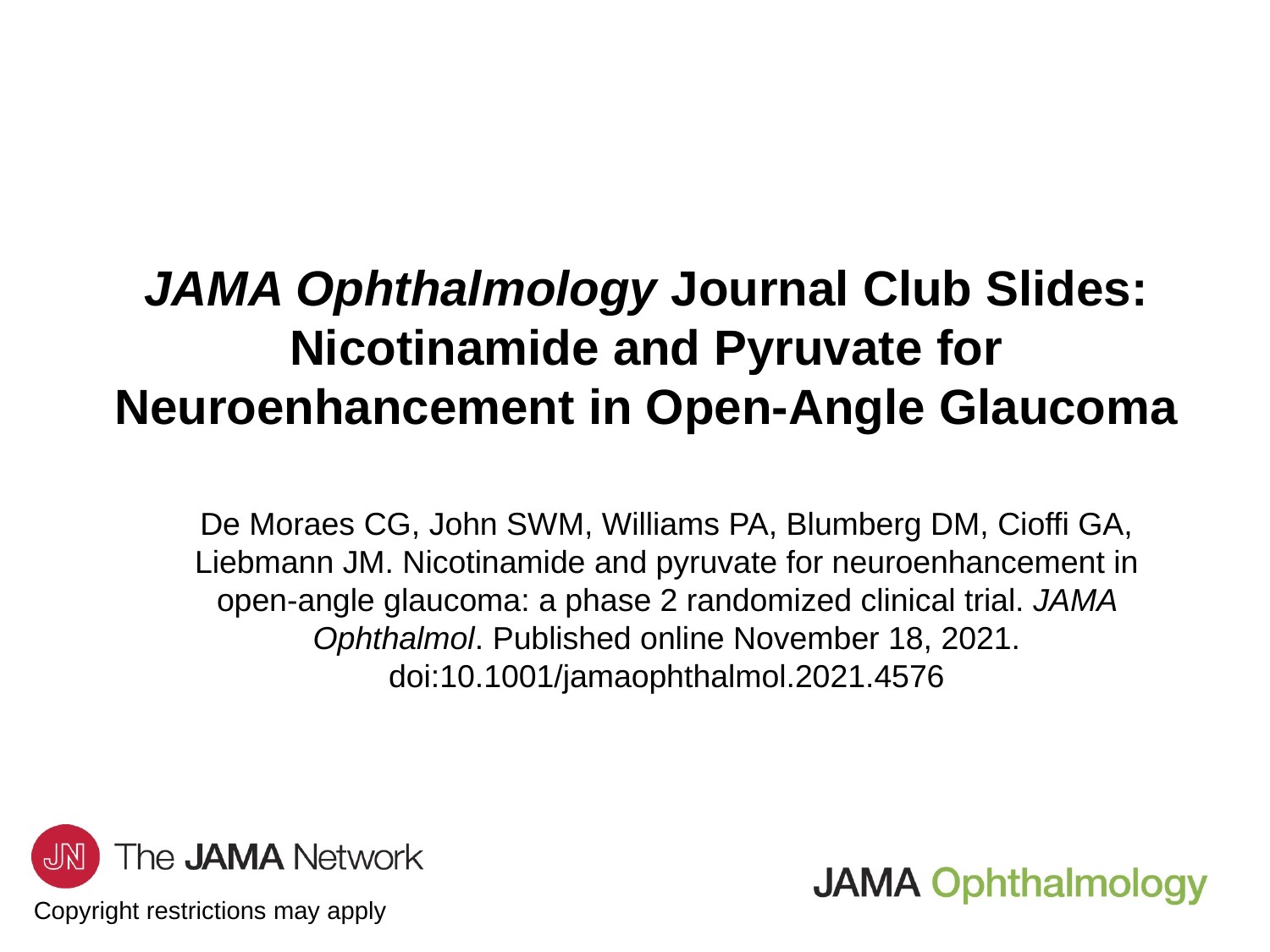

JAMA Ophthalmology Journal Club Slides:
Nicotinamide and Pyruvate for Neuroenhancement in Open-Angle Glaucoma
De Moraes CG, John SWM, Williams PA, Blumberg DM, Cioffi GA, Liebmann JM. Nicotinamide and pyruvate for neuroenhancement in open-angle glaucoma: a phase 2 randomized clinical trial. JAMA Ophthalmol. Published online November 18, 2021. doi:10.1001/jamaophthalmol.2021.4576